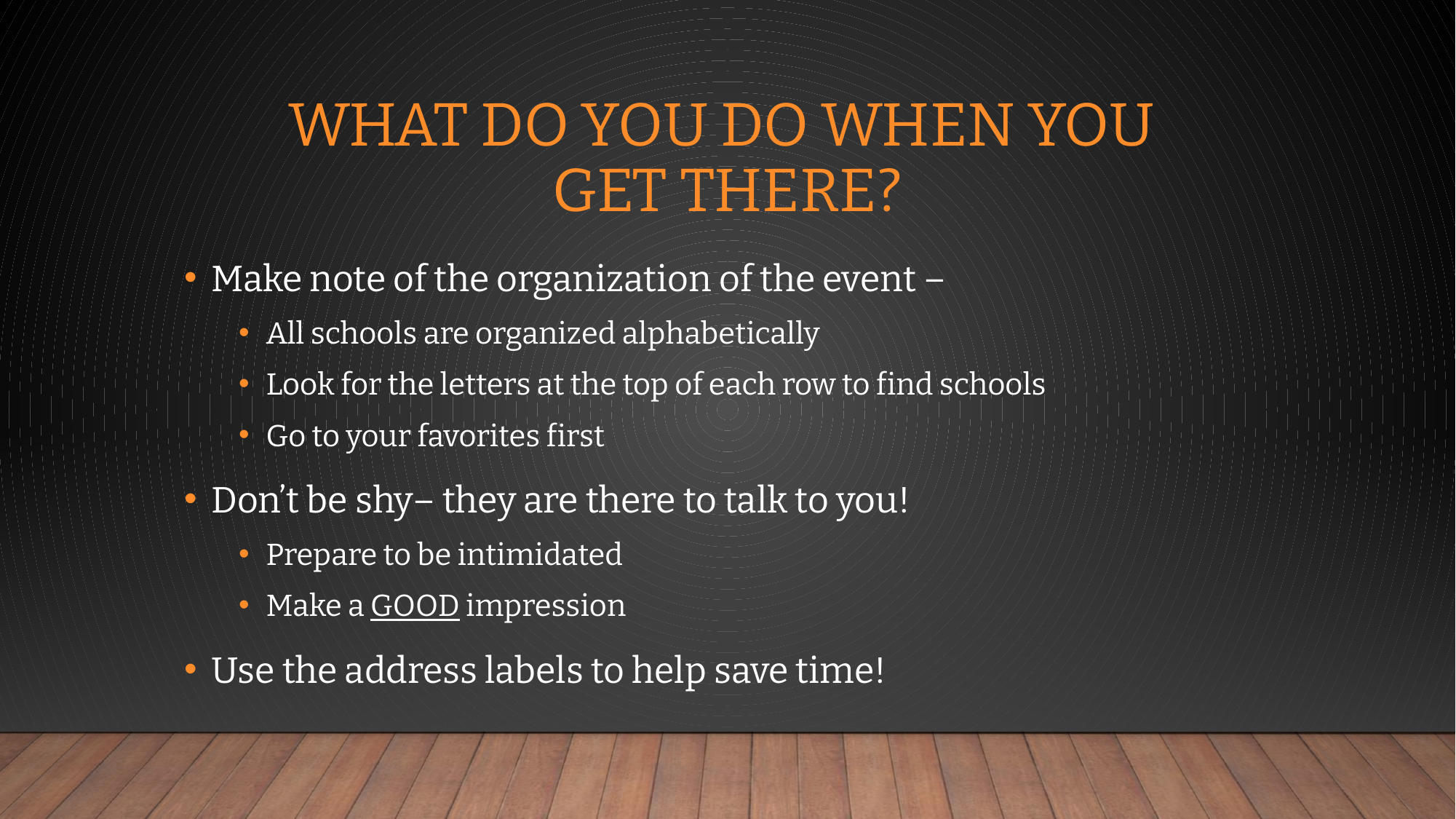

# What do you do when you get there?
Make note of the organization of the event –
All schools are organized alphabetically
Look for the letters at the top of each row to find schools
Go to your favorites first
Don’t be shy– they are there to talk to you!
Prepare to be intimidated
Make a GOOD impression
Use the address labels to help save time!